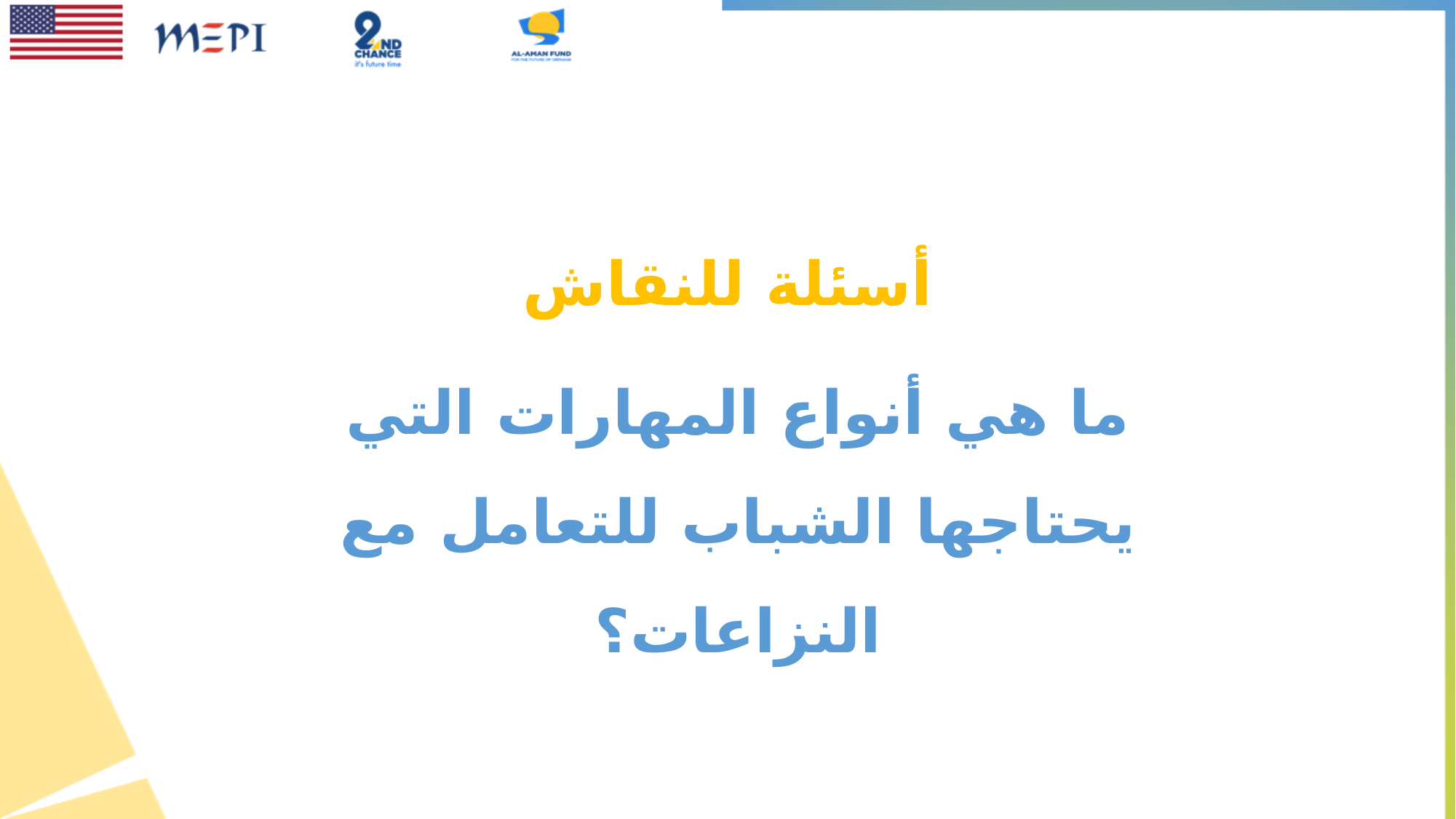

أسئلة للنقاش
ما هي أنواع المهارات التي يحتاجها الشباب للتعامل مع النزاعات؟